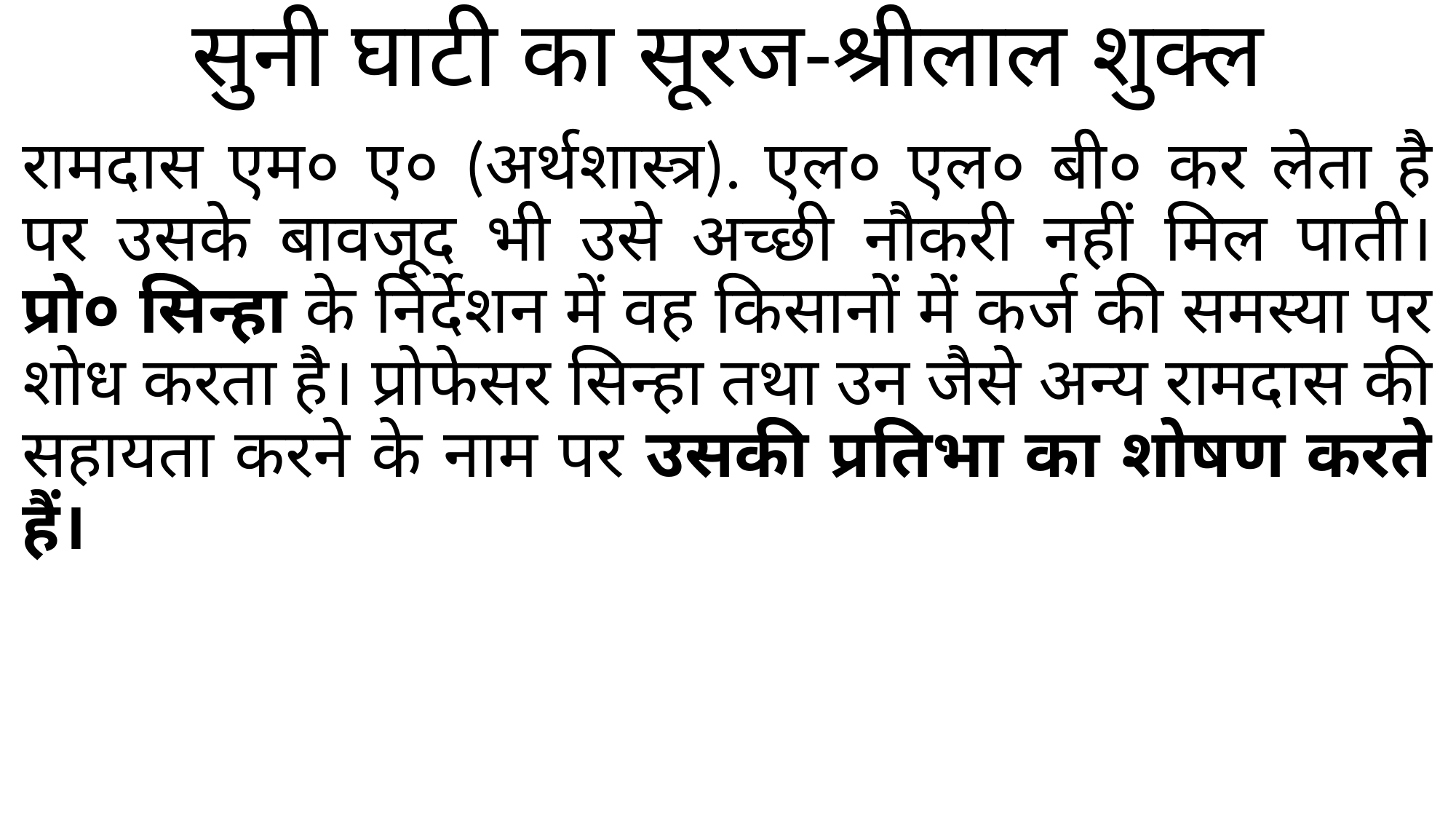

# सुनी घाटी का सूरज-श्रीलाल शुक्ल
रामदास एम० ए० (अर्थशास्त्र). एल० एल० बी० कर लेता है पर उसके बावजूद भी उसे अच्छी नौकरी नहीं मिल पाती। प्रो० सिन्हा के निर्देशन में वह किसानों में कर्ज की समस्या पर शोध करता है। प्रोफेसर सिन्हा तथा उन जैसे अन्य रामदास की सहायता करने के नाम पर उसकी प्रतिभा का शोषण करते हैं।